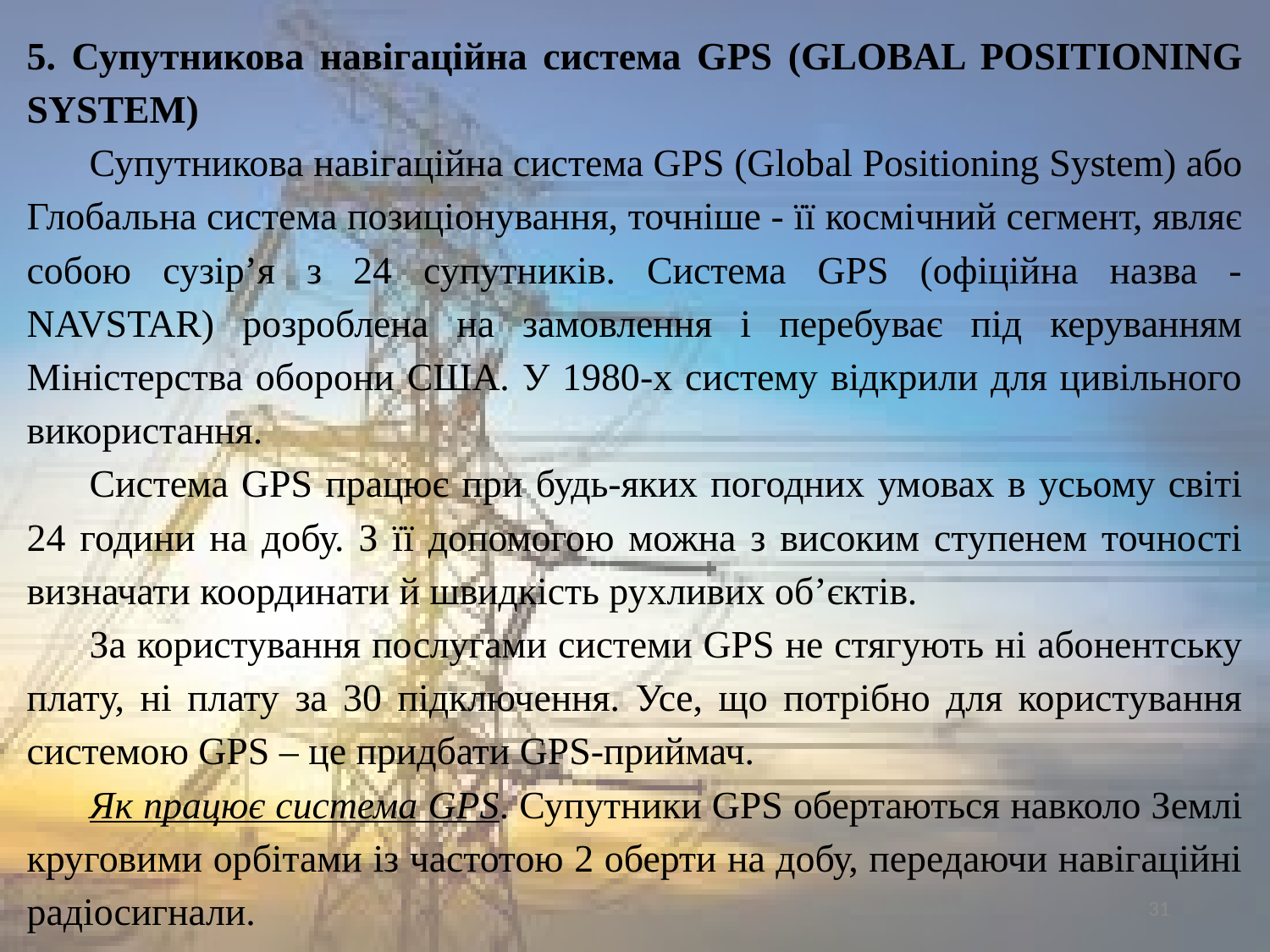

5. Супутникова навігаційна система GPS (GLOBAL POSITIONING SYSTEM)
Супутникова навігаційна система GPS (Global Positioning System) або Глобальна система позиціонування, точніше - її космічний сегмент, являє собою сузір’я з 24 супутників. Система GPS (офіційна назва - NAVSTAR) розроблена на замовлення і перебуває під керуванням Міністерства оборони США. У 1980-х систему відкрили для цивільного використання.
Система GPS працює при будь-яких погодних умовах в усьому світі 24 години на добу. З її допомогою можна з високим ступенем точності визначати координати й швидкість рухливих об’єктів.
За користування послугами системи GPS не стягують ні абонентську плату, ні плату за 30 підключення. Усе, що потрібно для користування системою GPS – це придбати GPS-приймач.
Як працює система GPS. Супутники GPS обертаються навколо Землі круговими орбітами із частотою 2 оберти на добу, передаючи навігаційні радіосигнали.
31